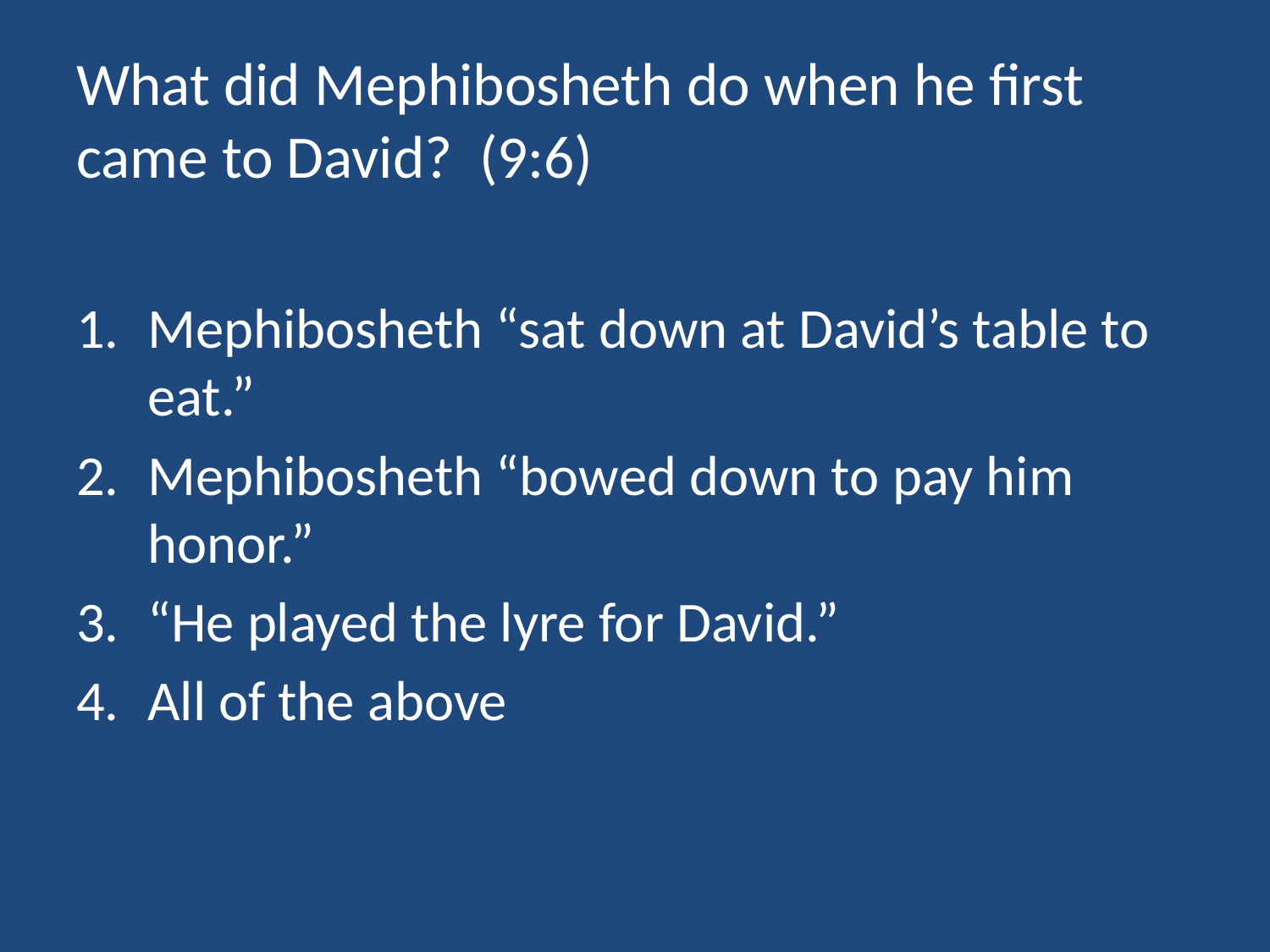

# What did Mephibosheth do when he first came to David?  (9:6)
Mephibosheth “sat down at David’s table to eat.”
Mephibosheth “bowed down to pay him honor.”
“He played the lyre for David.”
All of the above